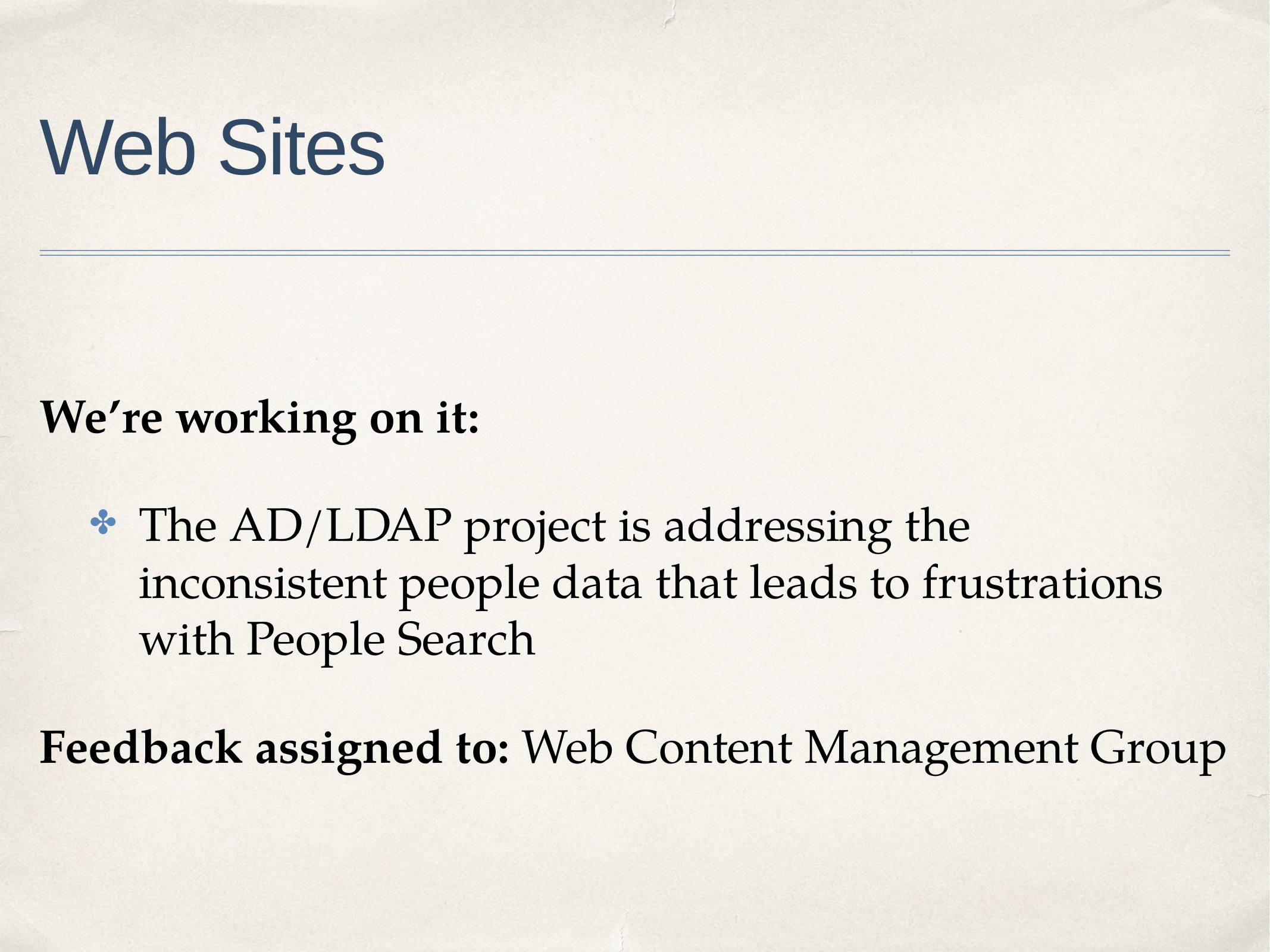

# Web Sites
We’re working on it:
The AD/LDAP project is addressing the inconsistent people data that leads to frustrations with People Search
Feedback assigned to: Web Content Management Group